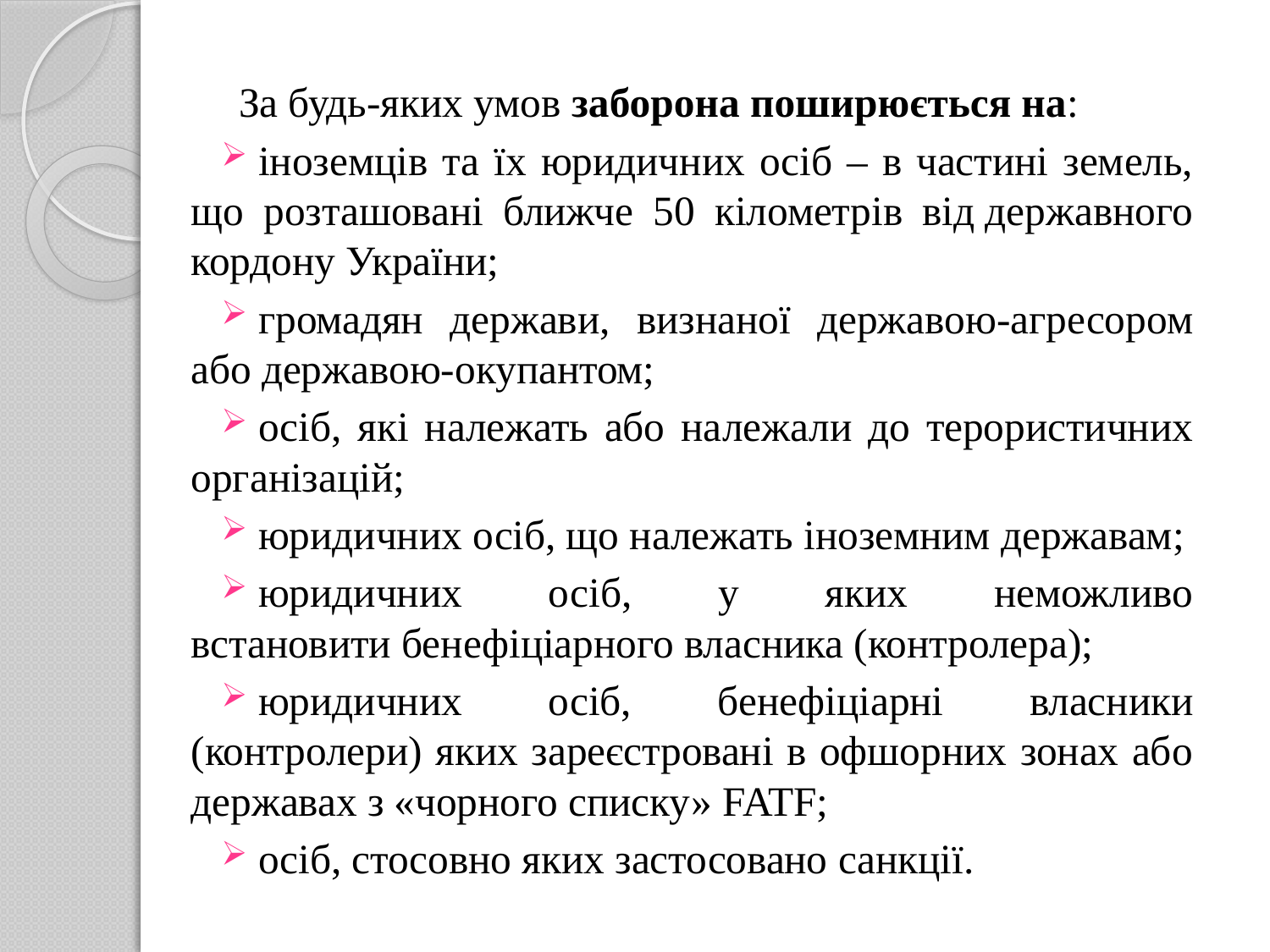

За будь-яких умов заборона поширюється на:
іноземців та їх юридичних осіб – в частині земель, що розташовані ближче 50 кілометрів від державного кордону України;
громадян держави, визнаної державою-агресором або державою-окупантом;
осіб, які належать або належали до терористичних організацій;
юридичних осіб, що належать іноземним державам;
юридичних осіб, у яких неможливо встановити бенефіціарного власника (контролера);
юридичних осіб, бенефіціарні власники (контролери) яких зареєстровані в офшорних зонах або державах з «чорного списку» FATF;
осіб, стосовно яких застосовано санкції.